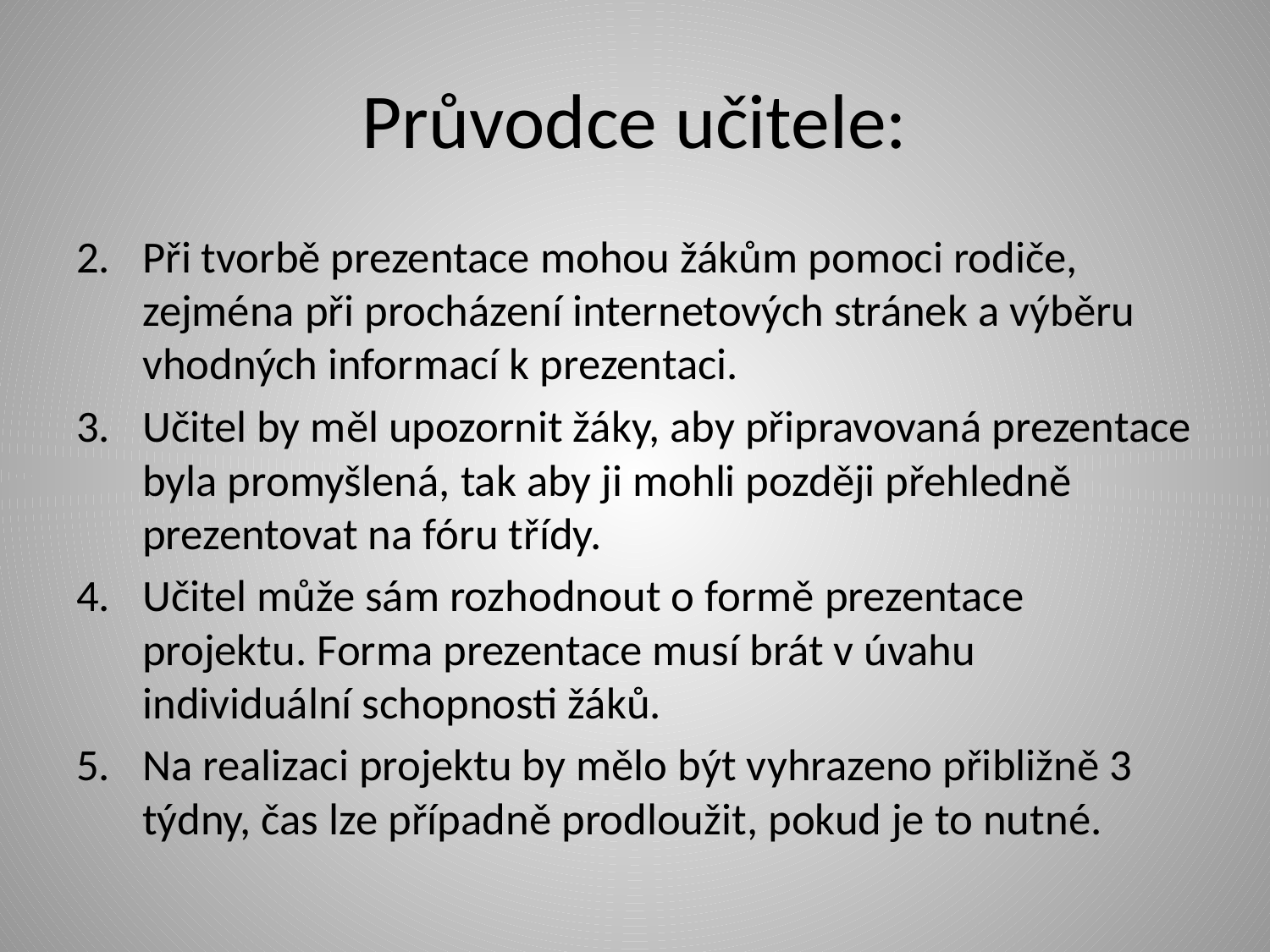

# Průvodce učitele:
Při tvorbě prezentace mohou žákům pomoci rodiče, zejména při procházení internetových stránek a výběru vhodných informací k prezentaci.
Učitel by měl upozornit žáky, aby připravovaná prezentace byla promyšlená, tak aby ji mohli později přehledně prezentovat na fóru třídy.
Učitel může sám rozhodnout o formě prezentace projektu. Forma prezentace musí brát v úvahu individuální schopnosti žáků.
Na realizaci projektu by mělo být vyhrazeno přibližně 3 týdny, čas lze případně prodloužit, pokud je to nutné.